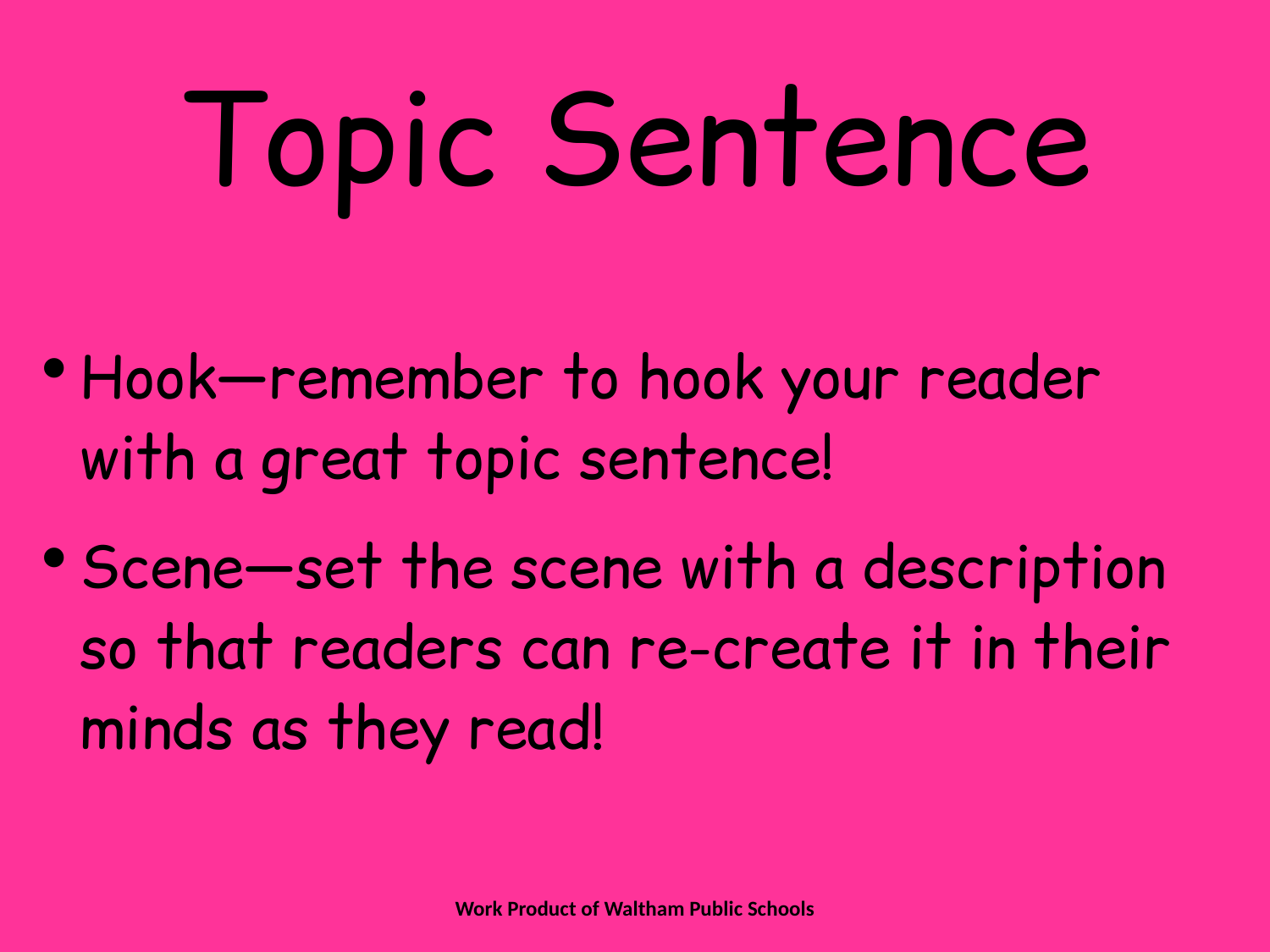

# Topic Sentence
Hook—remember to hook your reader with a great topic sentence!

Scene—set the scene with a description so that readers can re-create it in their minds as they read!
Work Product of Waltham Public Schools